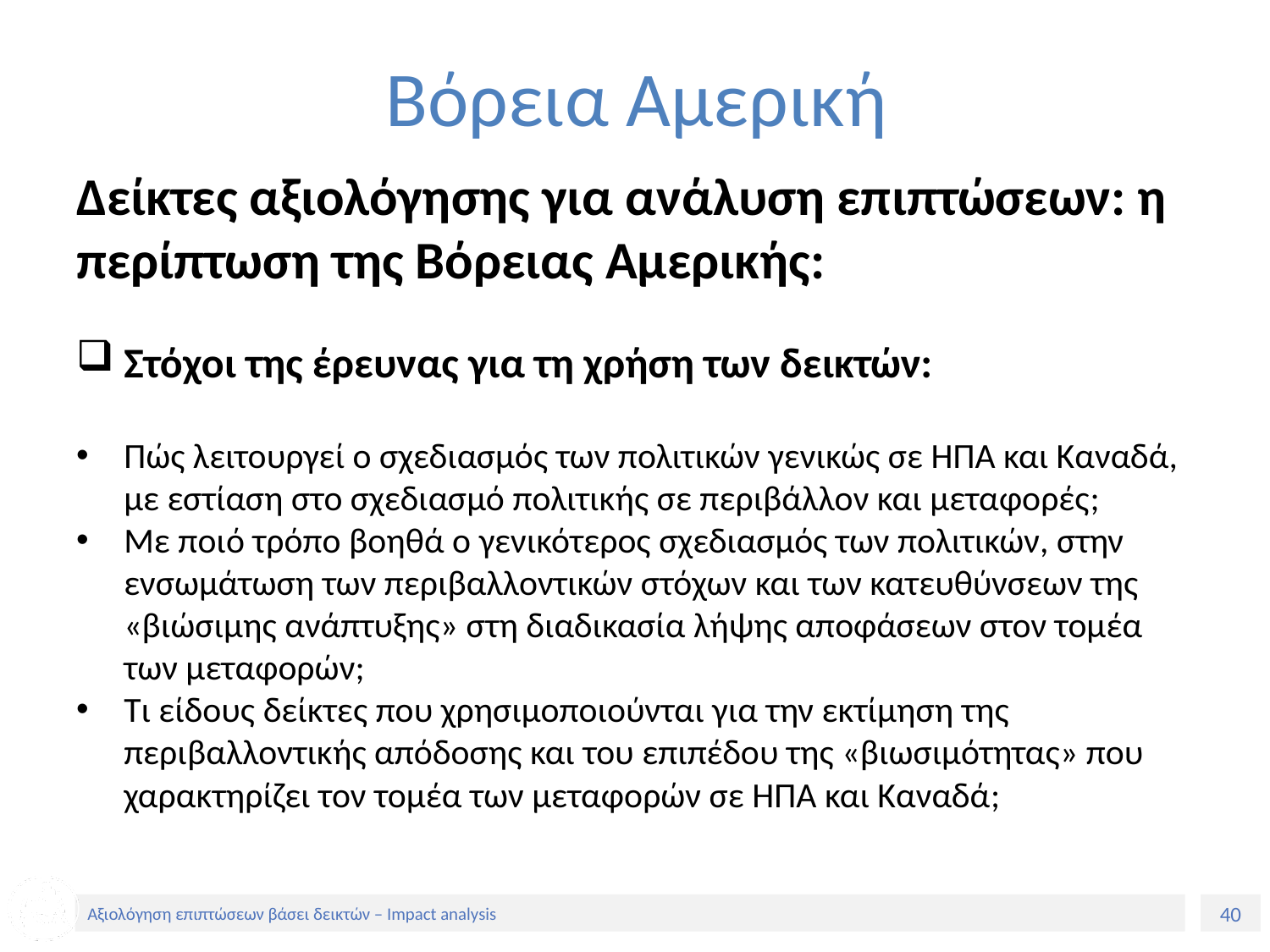

# Βόρεια Αμερική
Δείκτες αξιολόγησης για ανάλυση επιπτώσεων: η περίπτωση της Βόρειας Αμερικής:

Στόχοι της έρευνας για τη χρήση των δεικτών:

Πώς λειτουργεί ο σχεδιασμός των πολιτικών γενικώς σε ΗΠΑ και Καναδά, με εστίαση στο σχεδιασμό πολιτικής σε περιβάλλον και μεταφορές;
Με ποιό τρόπο βοηθά ο γενικότερος σχεδιασμός των πολιτικών, στην ενσωμάτωση των περιβαλλοντικών στόχων και των κατευθύνσεων της «βιώσιμης ανάπτυξης» στη διαδικασία λήψης αποφάσεων στον τομέα των μεταφορών;
Τι είδους δείκτες που χρησιμοποιούνται για την εκτίμηση της περιβαλλοντικής απόδοσης και του επιπέδου της «βιωσιμότητας» που χαρακτηρίζει τον τομέα των μεταφορών σε ΗΠΑ και Καναδά;